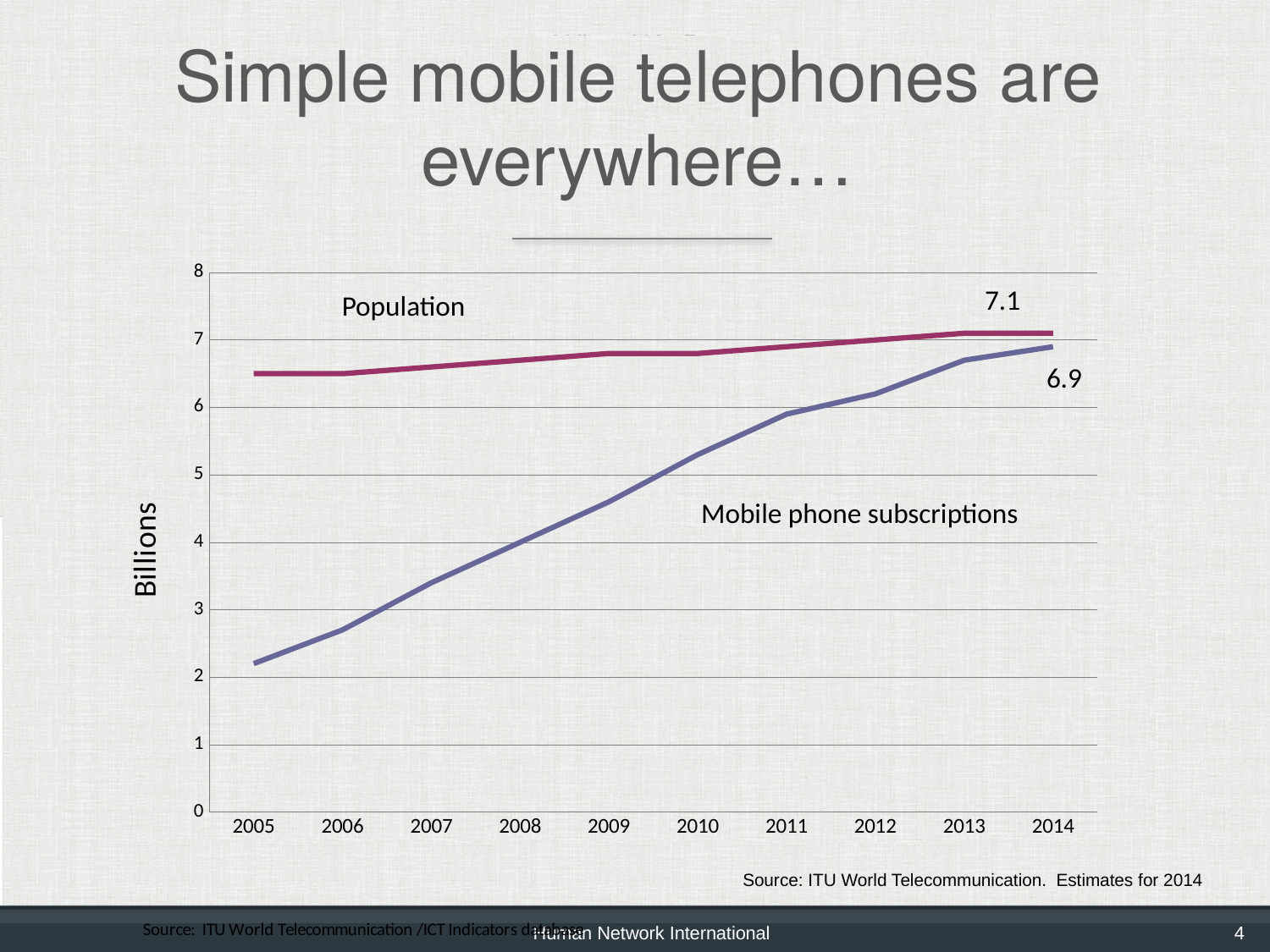

Simple mobile telephones are everywhere…

### Chart

| Category | Mobile-cellular telephone subscriptions | Population |
|---|---|---|
| 2005.0 | 2.2 | 6.5 |
| 2006.0 | 2.7 | 6.5 |
| 2007.0 | 3.4 | 6.6 |
| 2008.0 | 4.0 | 6.7 |
| 2009.0 | 4.6 | 6.8 |
| 2010.0 | 5.3 | 6.8 |
| 2011.0 | 5.9 | 6.9 |
| 2012.0 | 6.2 | 7.0 |
| 2013.0 | 6.7 | 7.1 |
| 2014.0 | 6.9 | 7.1 |
7.1
Population
6.9
Mobile phone subscriptions
Source: ITU World Telecommunication.  Estimates for 2014